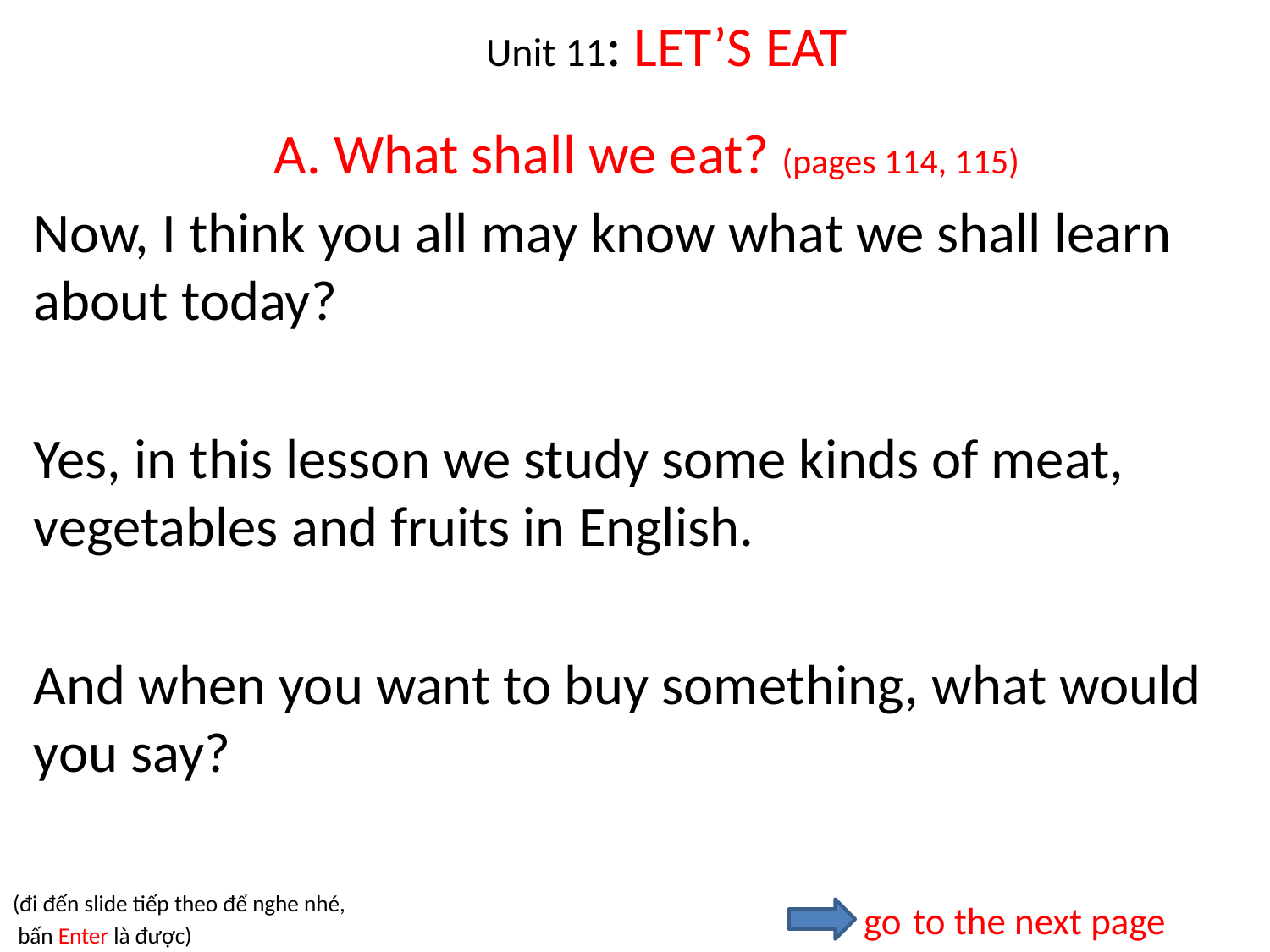

# Unit 11: LET’S EAT
A. What shall we eat? (pages 114, 115)
Now, I think you all may know what we shall learn about today?

Yes, in this lesson we study some kinds of meat, vegetables and fruits in English.

And when you want to buy something, what would you say?

                 go to the next page
(đi đến slide tiếp theo để nghe nhé,
 bấn Enter là được)